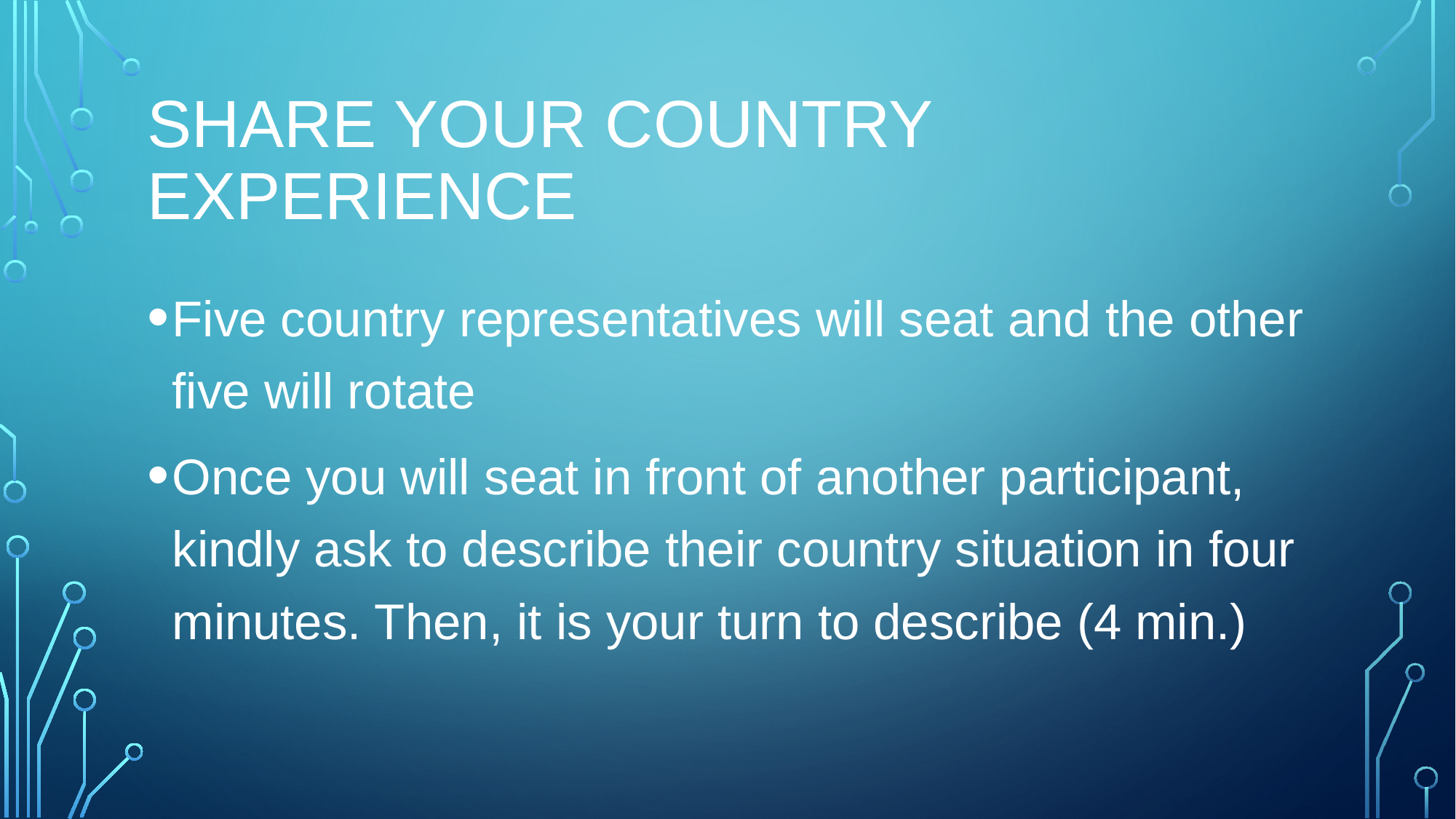

# Share your country experience
Five country representatives will seat and the other five will rotate
Once you will seat in front of another participant, kindly ask to describe their country situation in four minutes. Then, it is your turn to describe (4 min.)